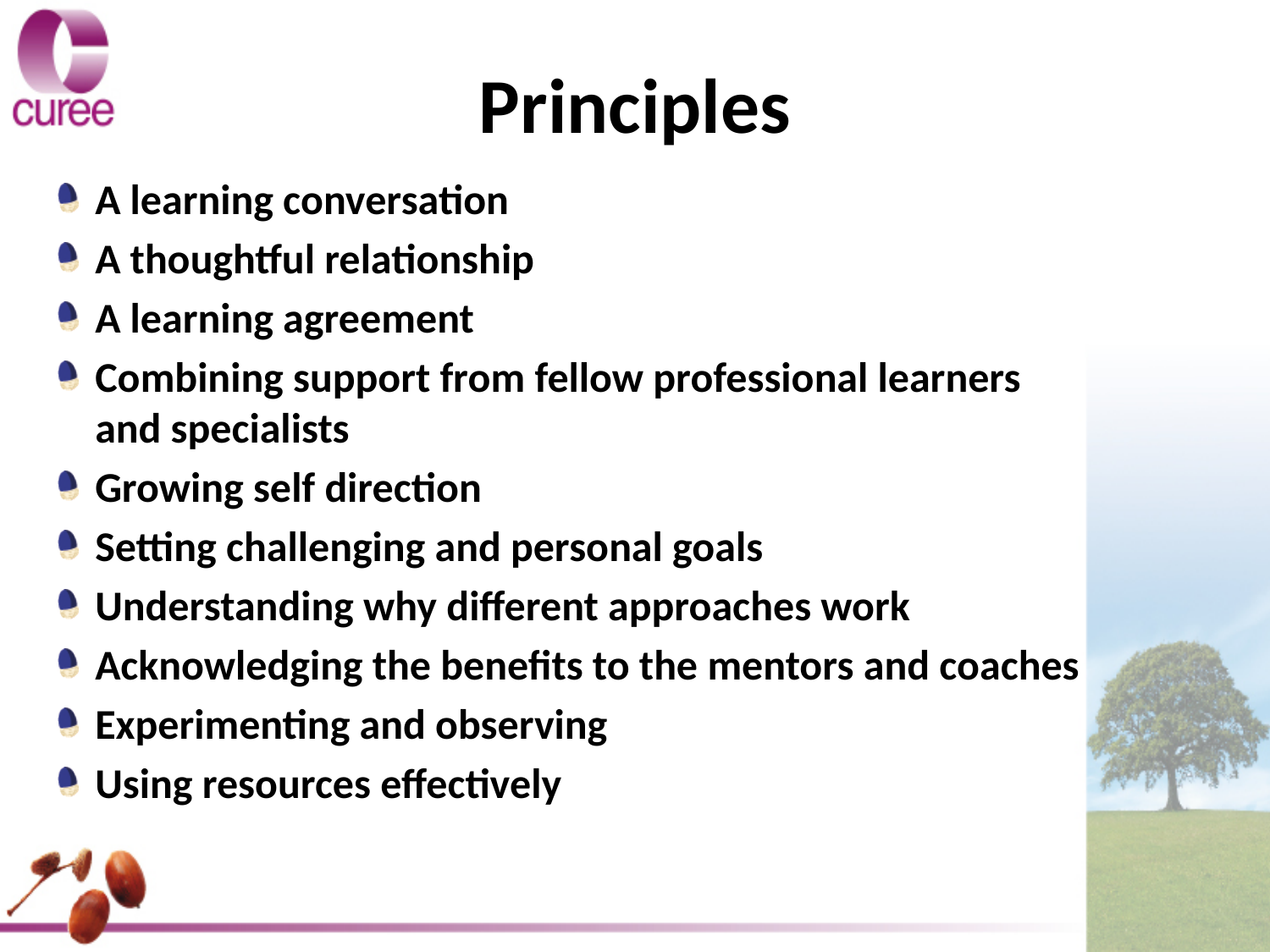

# Principles
A learning conversation
A thoughtful relationship
A learning agreement
Combining support from fellow professional learners and specialists
Growing self direction
Setting challenging and personal goals
Understanding why different approaches work
Acknowledging the benefits to the mentors and coaches
Experimenting and observing
Using resources effectively